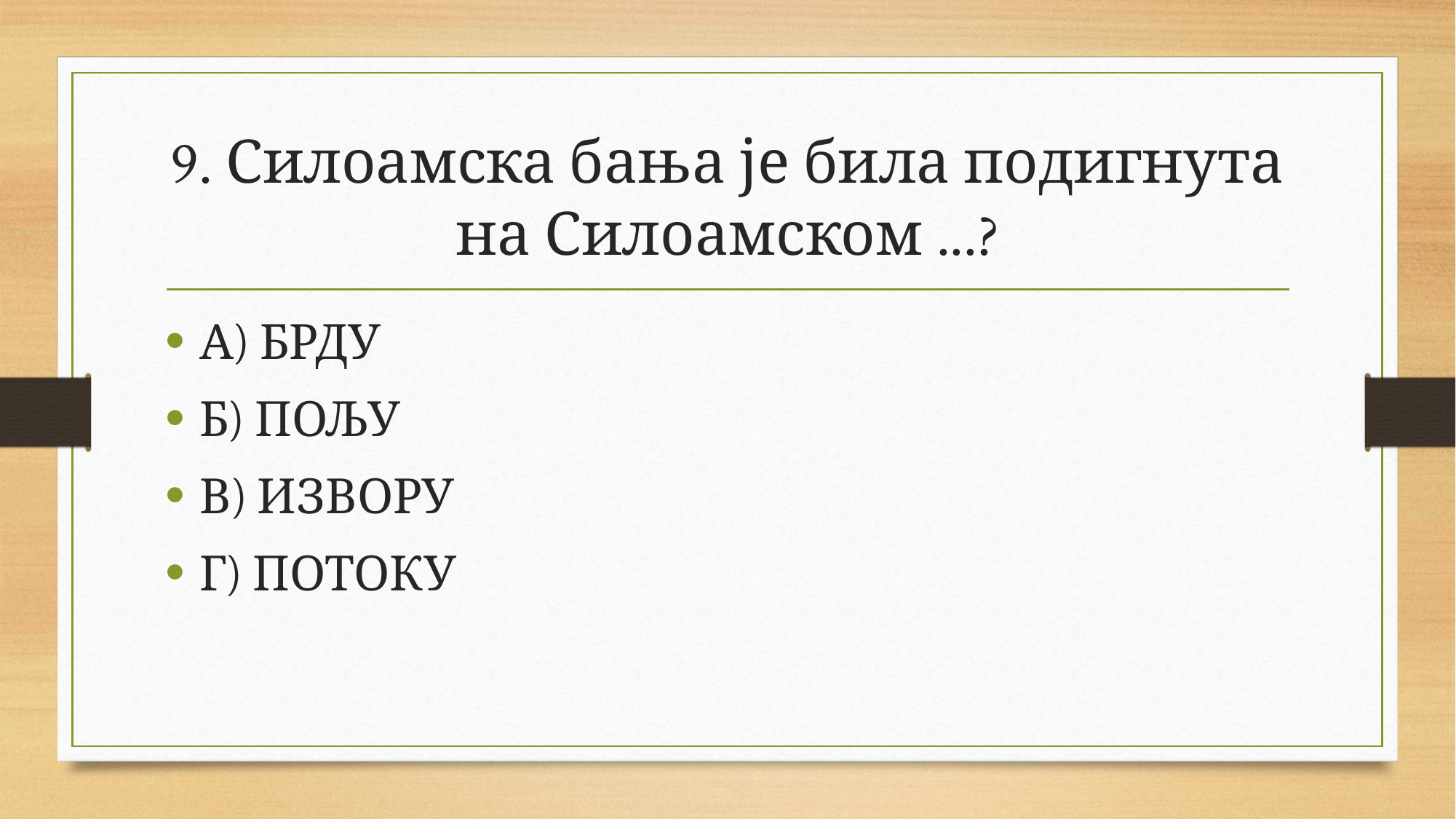

# 9. Силоамска бања је била подигнута на Силоамском ...?
А) БРДУ
Б) ПОЉУ
В) ИЗВОРУ
Г) ПОТОКУ